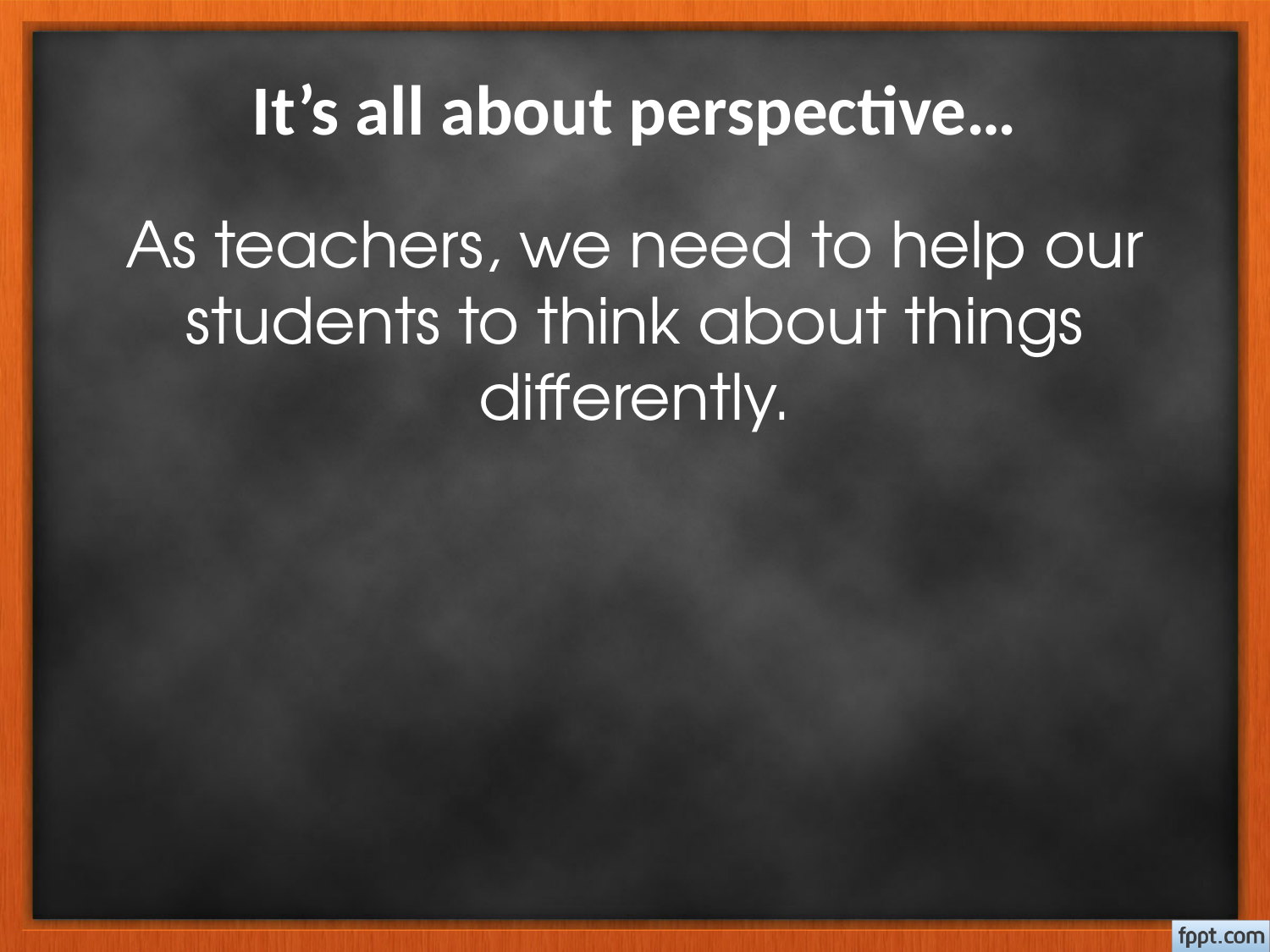

# It’s all about perspective…
As teachers, we need to help our students to think about things differently.